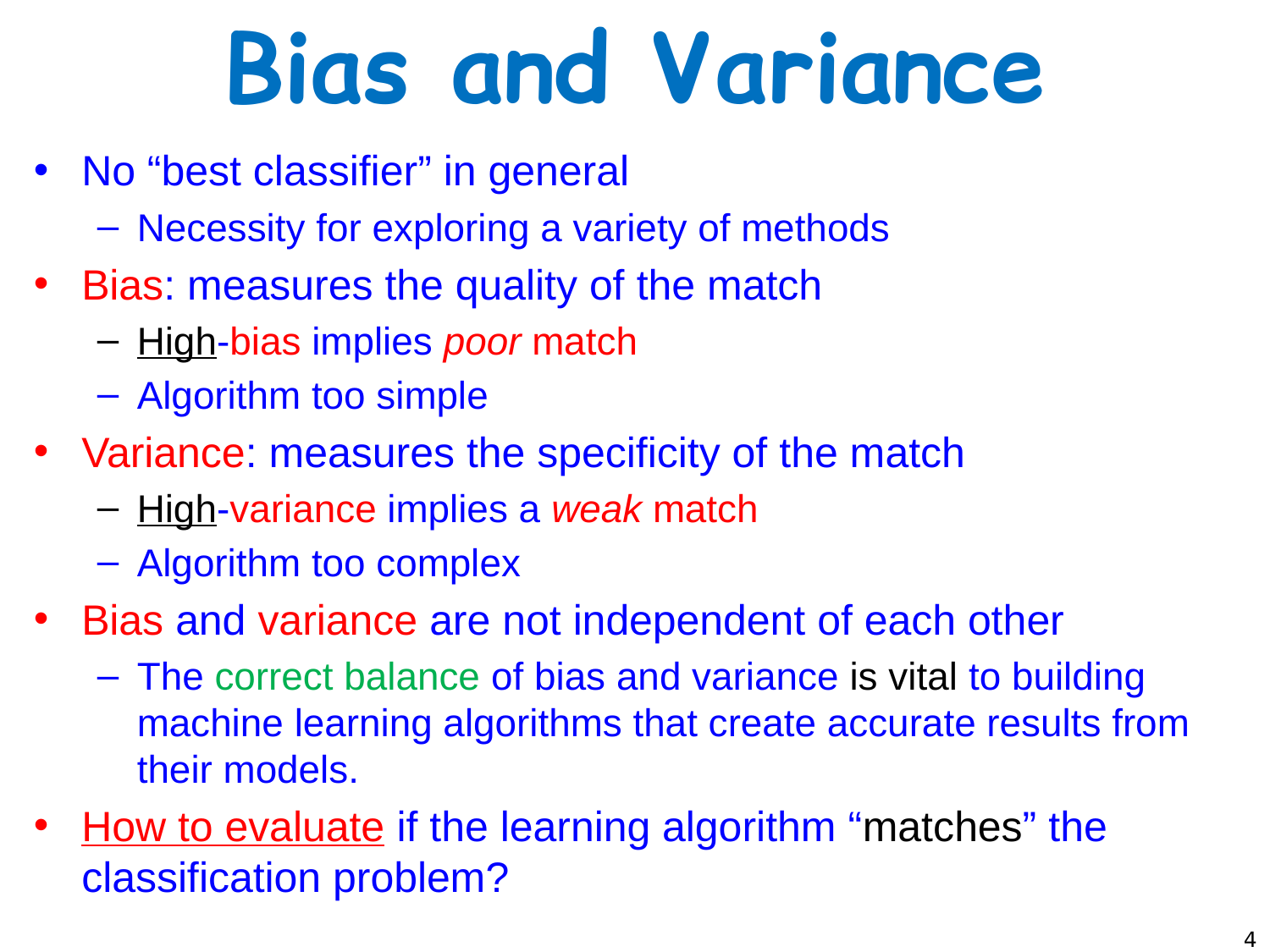

# Bias and Variance
No “best classifier” in general
Necessity for exploring a variety of methods
Bias: measures the quality of the match
High-bias implies poor match
Algorithm too simple
Variance: measures the specificity of the match
High-variance implies a weak match
Algorithm too complex
Bias and variance are not independent of each other
The correct balance of bias and variance is vital to building machine learning algorithms that create accurate results from their models.
How to evaluate if the learning algorithm “matches” the classification problem?

4